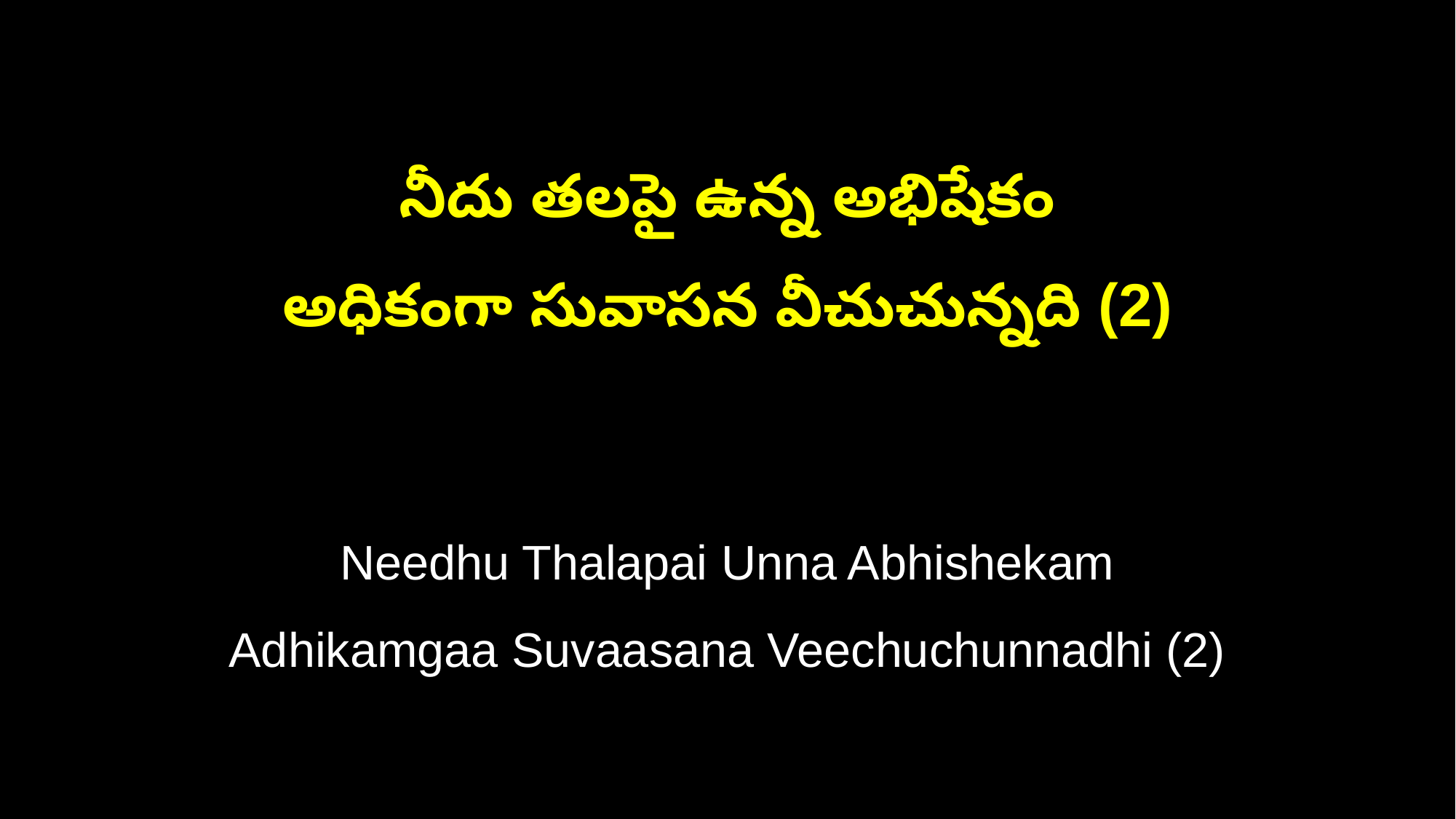

నీదు తలపై ఉన్న అభిషేకం
అధికంగా సువాసన వీచుచున్నది (2)
Needhu Thalapai Unna Abhishekam
Adhikamgaa Suvaasana Veechuchunnadhi (2)